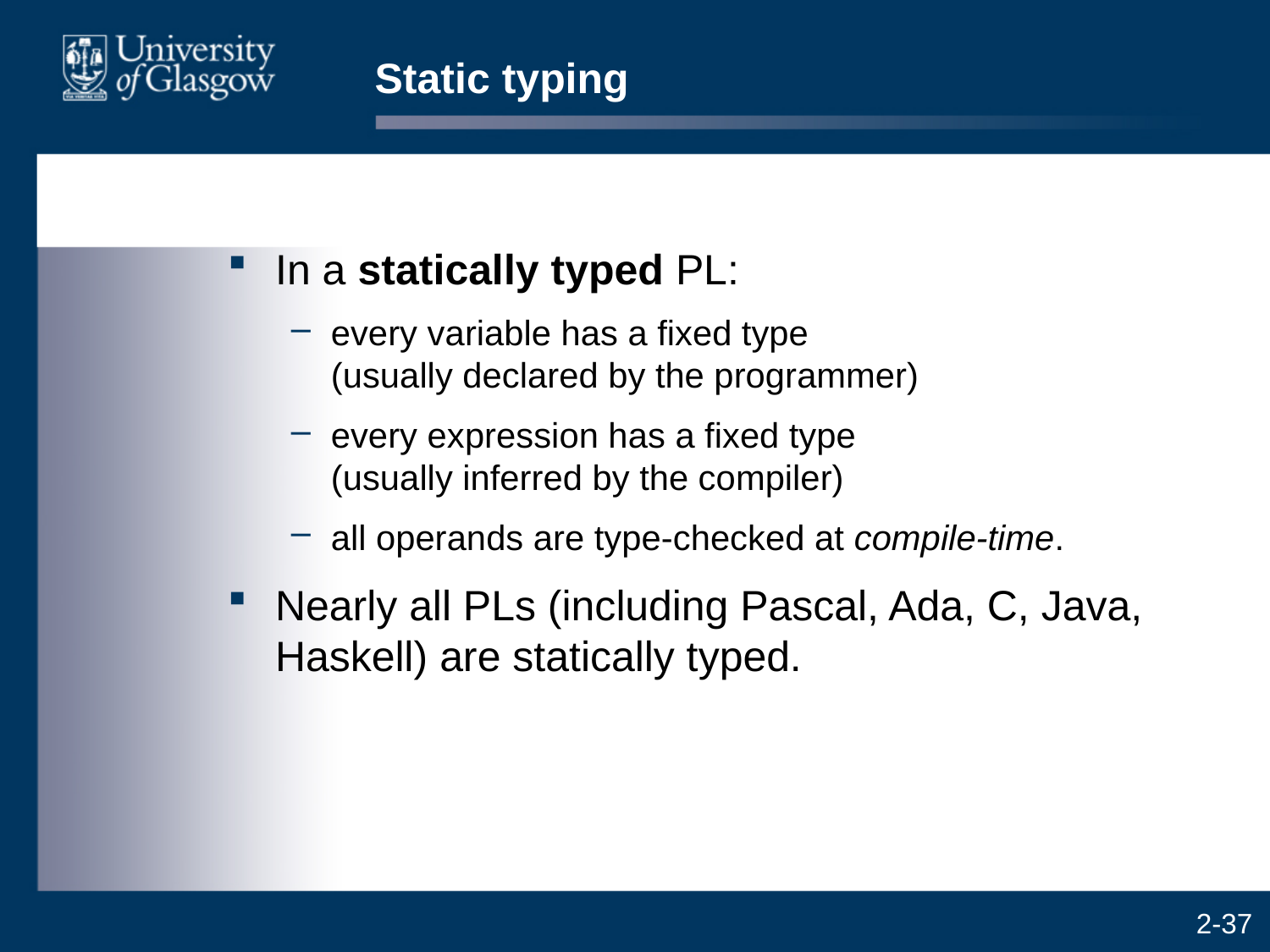

# Static typing
In a statically typed PL:
every variable has a fixed type
(usually declared by the programmer)
every expression has a fixed type
(usually inferred by the compiler)
all operands are type-checked at compile-time.
Nearly all PLs (including Pascal, Ada, C, Java, Haskell) are statically typed.